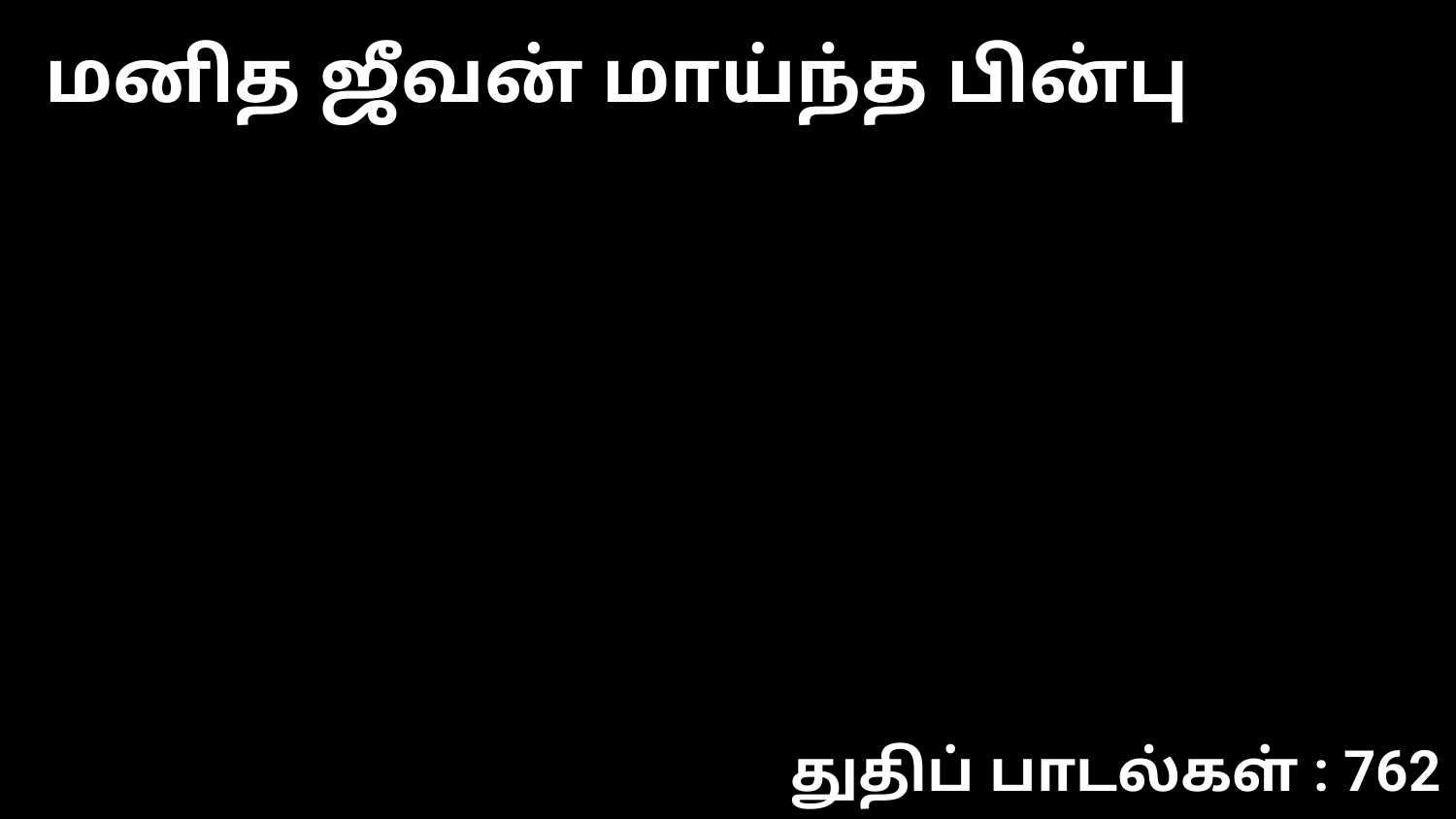

மனித ஜீவன் மாய்ந்த பின்பு
துதிப் பாடல்கள் : 762